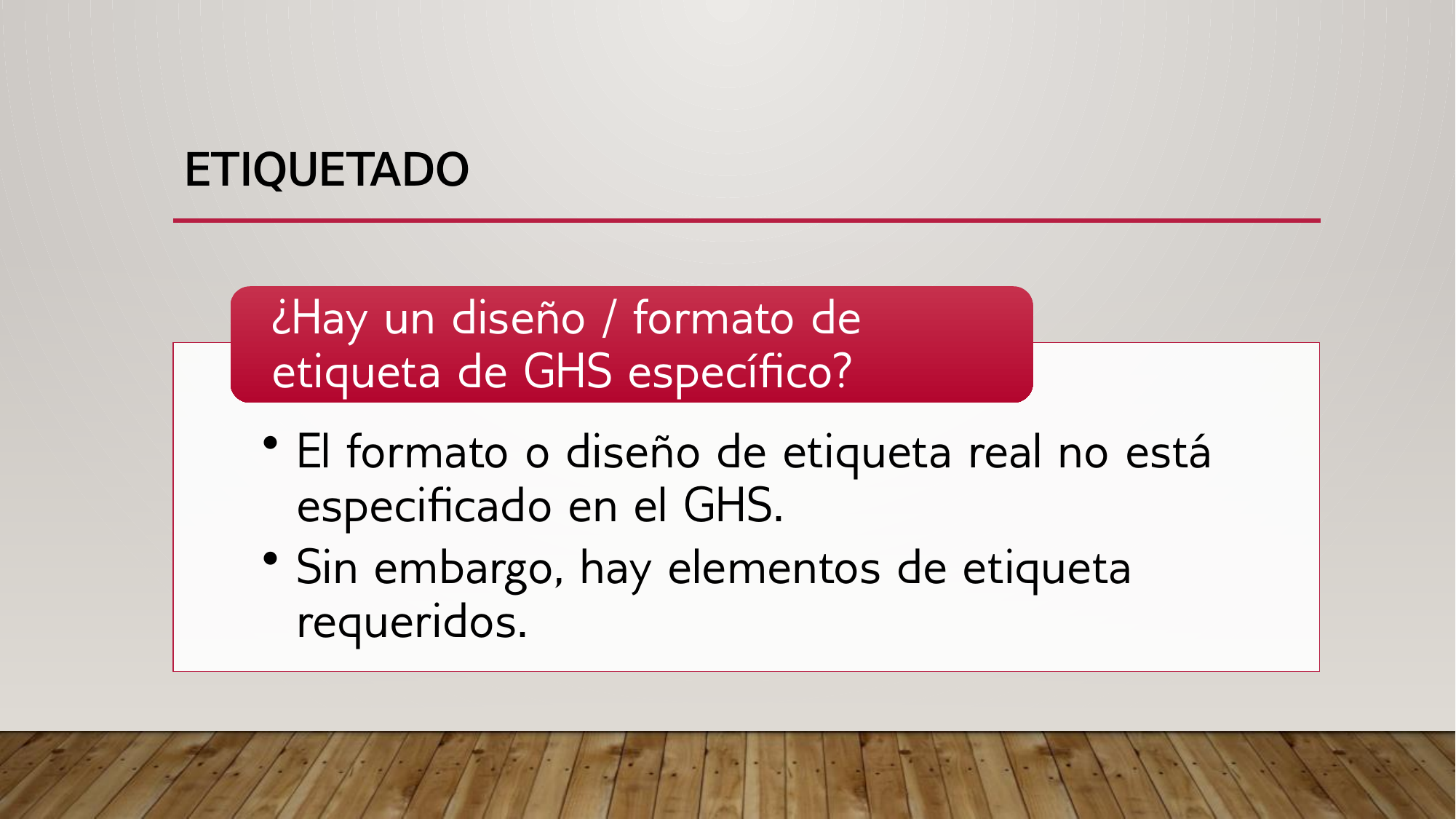

# Etiquetado
El formato o diseño de etiqueta real no está especificado en el GHS.
Sin embargo, hay elementos de etiqueta requeridos.
¿Hay un diseño / formato de etiqueta de GHS específico?